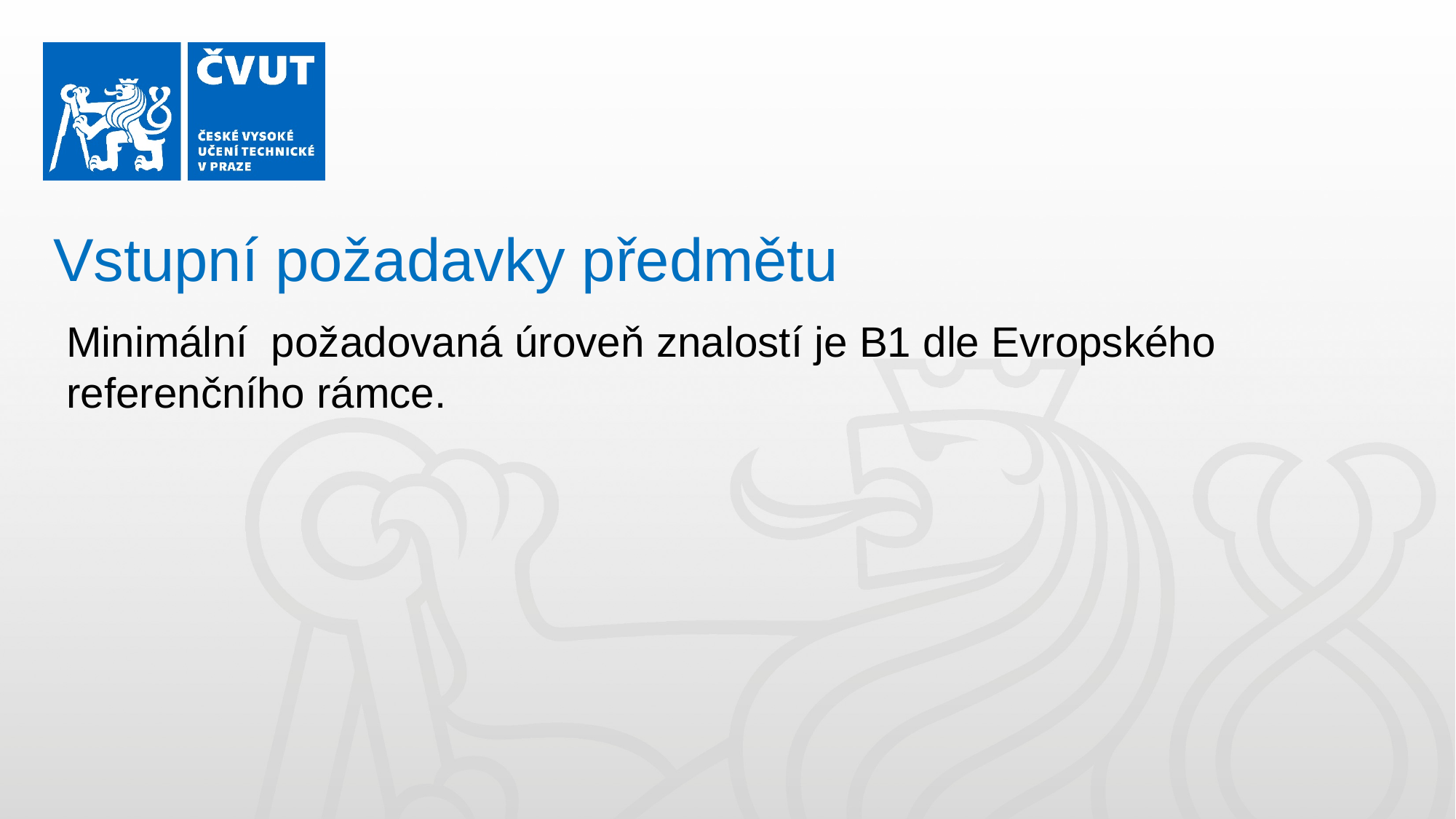

Vstupní požadavky předmětu
Minimální  požadovaná úroveň znalostí je B1 dle Evropského referenčního rámce.